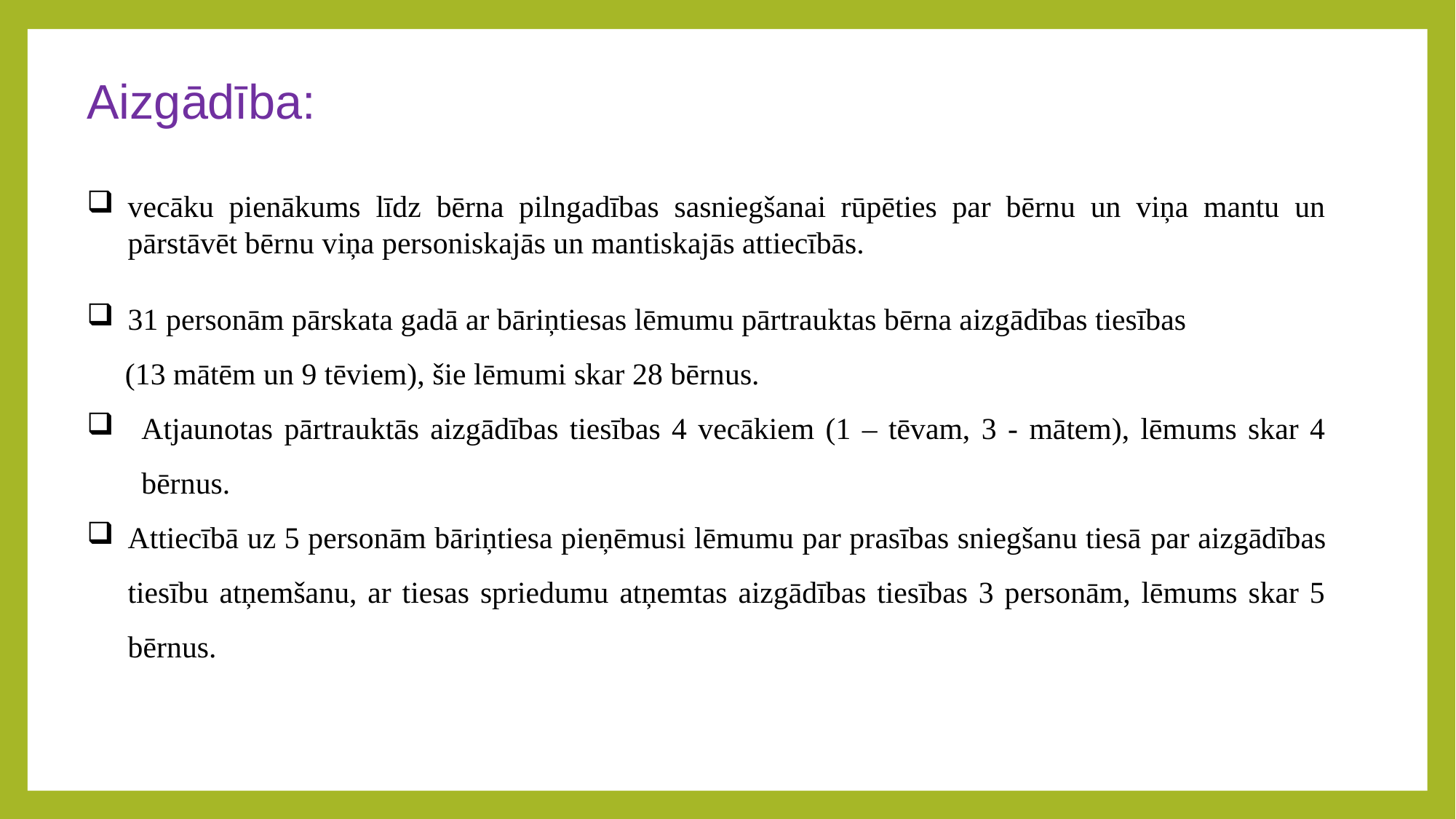

Aizgādība:

vecāku pienākums līdz bērna pilngadības sasniegšanai rūpēties par bērnu un viņa mantu un pārstāvēt bērnu viņa personiskajās un mantiskajās attiecībās.

31 personām pārskata gadā ar bāriņtiesas lēmumu pārtrauktas bērna aizgādības tiesības
     (13 mātēm un 9 tēviem), šie lēmumi skar 28 bērnus.
Atjaunotas pārtrauktās aizgādības tiesības 4 vecākiem (1 – tēvam, 3 - mātem), lēmums skar 4 bērnus.
Attiecībā uz 5 personām bāriņtiesa pieņēmusi lēmumu par prasības sniegšanu tiesā par aizgādības tiesību atņemšanu, ar tiesas spriedumu atņemtas aizgādības tiesības 3 personām, lēmums skar 5 bērnus.